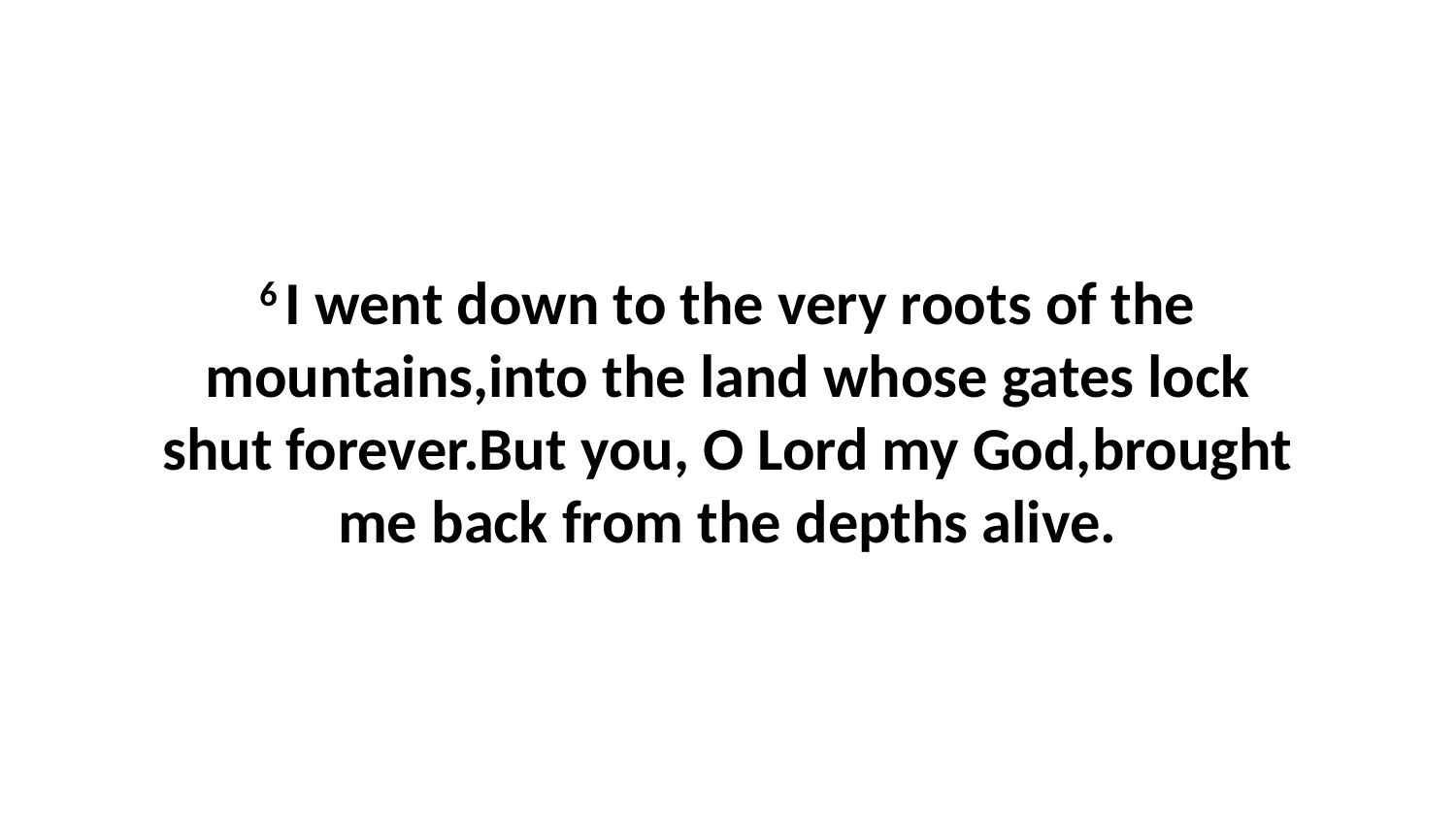

6 I went down to the very roots of the mountains,into the land whose gates lock shut forever.But you, O Lord my God,brought me back from the depths alive.